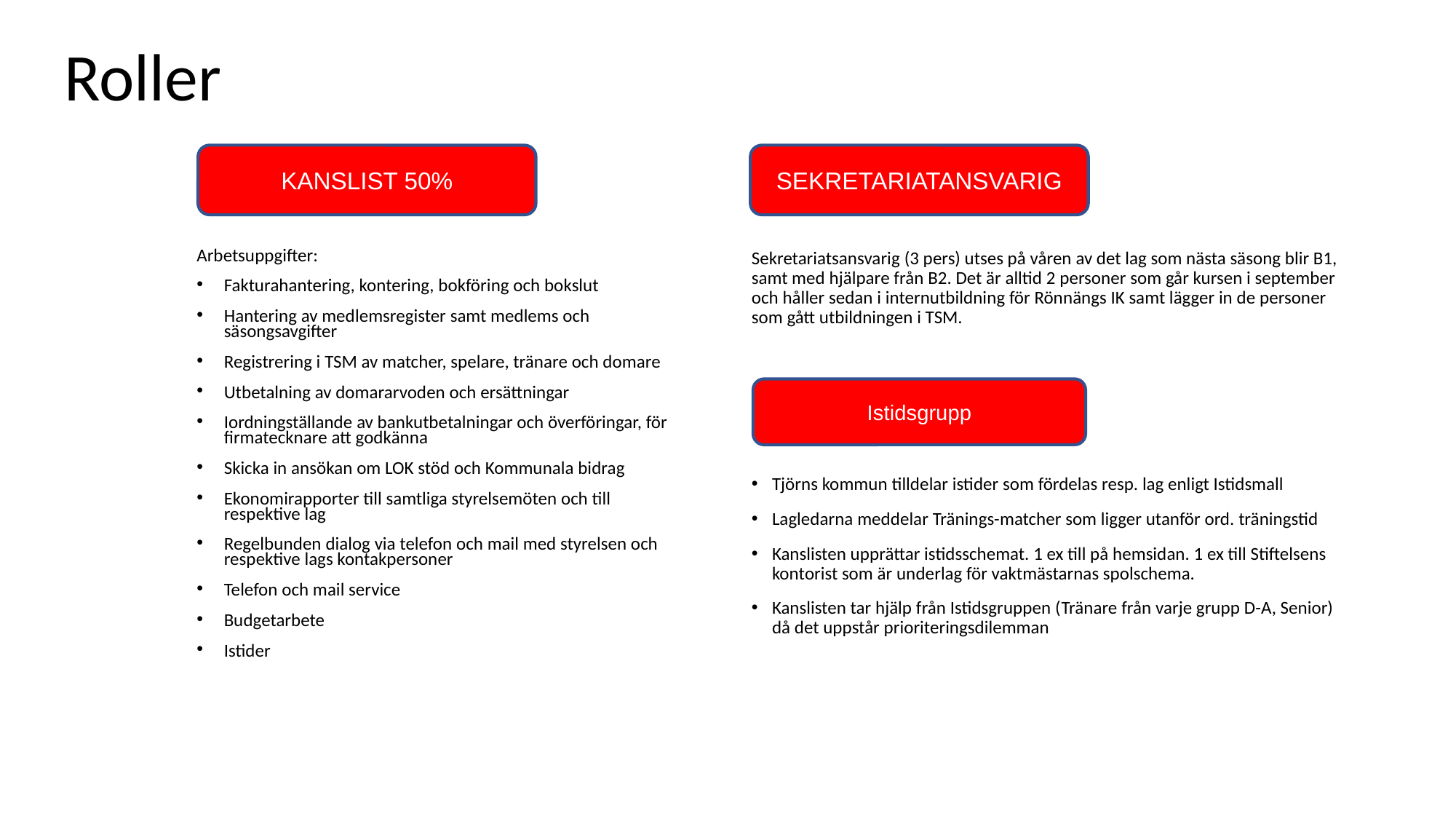

# Roller
KANSLIST 50%
SEKRETARIATANSVARIG
Arbetsuppgifter:
Fakturahantering, kontering, bokföring och bokslut
Hantering av medlemsregister samt medlems och säsongsavgifter
Registrering i TSM av matcher, spelare, tränare och domare
Utbetalning av domararvoden och ersättningar
Iordningställande av bankutbetalningar och överföringar, för firmatecknare att godkänna
Skicka in ansökan om LOK stöd och Kommunala bidrag
Ekonomirapporter till samtliga styrelsemöten och till respektive lag
Regelbunden dialog via telefon och mail med styrelsen och respektive lags kontakpersoner
Telefon och mail service
Budgetarbete
Istider

Sekretariatsansvarig (3 pers) utses på våren av det lag som nästa säsong blir B1, samt med hjälpare från B2. Det är alltid 2 personer som går kursen i september och håller sedan i internutbildning för Rönnängs IK samt lägger in de personer som gått utbildningen i TSM.

Istidsgrupp
Tjörns kommun tilldelar istider som fördelas resp. lag enligt Istidsmall
Lagledarna meddelar Tränings-matcher som ligger utanför ord. träningstid
Kanslisten upprättar istidsschemat. 1 ex till på hemsidan. 1 ex till Stiftelsens kontorist som är underlag för vaktmästarnas spolschema.
Kanslisten tar hjälp från Istidsgruppen (Tränare från varje grupp D-A, Senior)  då det uppstår prioriteringsdilemman